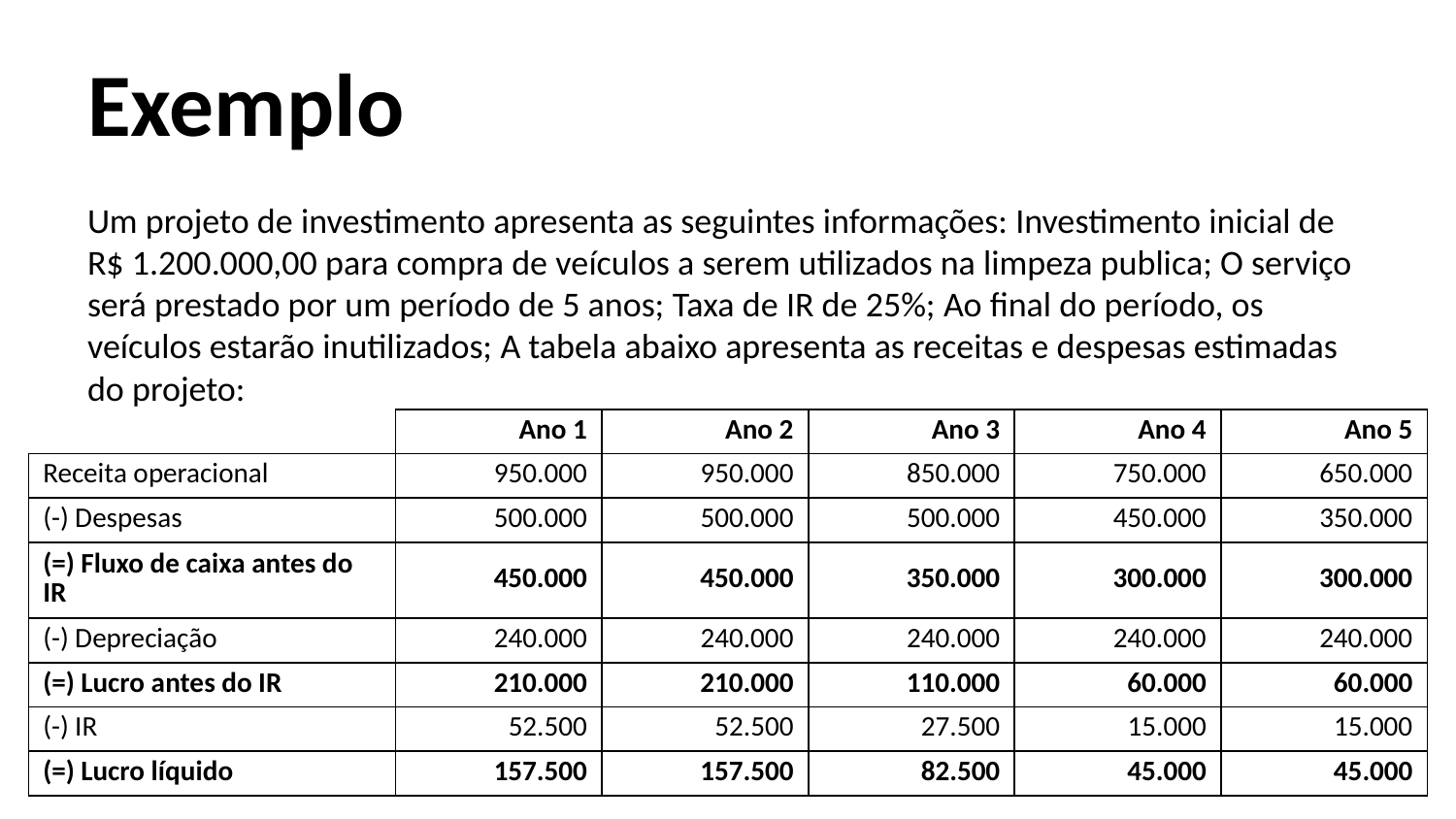

# Exemplo
Um projeto de investimento apresenta as seguintes informações: Investimento inicial de R$ 1.200.000,00 para compra de veículos a serem utilizados na limpeza publica; O serviço será prestado por um período de 5 anos; Taxa de IR de 25%; Ao final do período, os veículos estarão inutilizados; A tabela abaixo apresenta as receitas e despesas estimadas do projeto:
|  | Ano 1 | Ano 2 | Ano 3 | Ano 4 | Ano 5 |
| --- | --- | --- | --- | --- | --- |
| Receita operacional | 950.000 | 950.000 | 850.000 | 750.000 | 650.000 |
| (-) Despesas | 500.000 | 500.000 | 500.000 | 450.000 | 350.000 |
| (=) Fluxo de caixa antes do IR | 450.000 | 450.000 | 350.000 | 300.000 | 300.000 |
| (-) Depreciação | 240.000 | 240.000 | 240.000 | 240.000 | 240.000 |
| (=) Lucro antes do IR | 210.000 | 210.000 | 110.000 | 60.000 | 60.000 |
| (-) IR | 52.500 | 52.500 | 27.500 | 15.000 | 15.000 |
| (=) Lucro líquido | 157.500 | 157.500 | 82.500 | 45.000 | 45.000 |